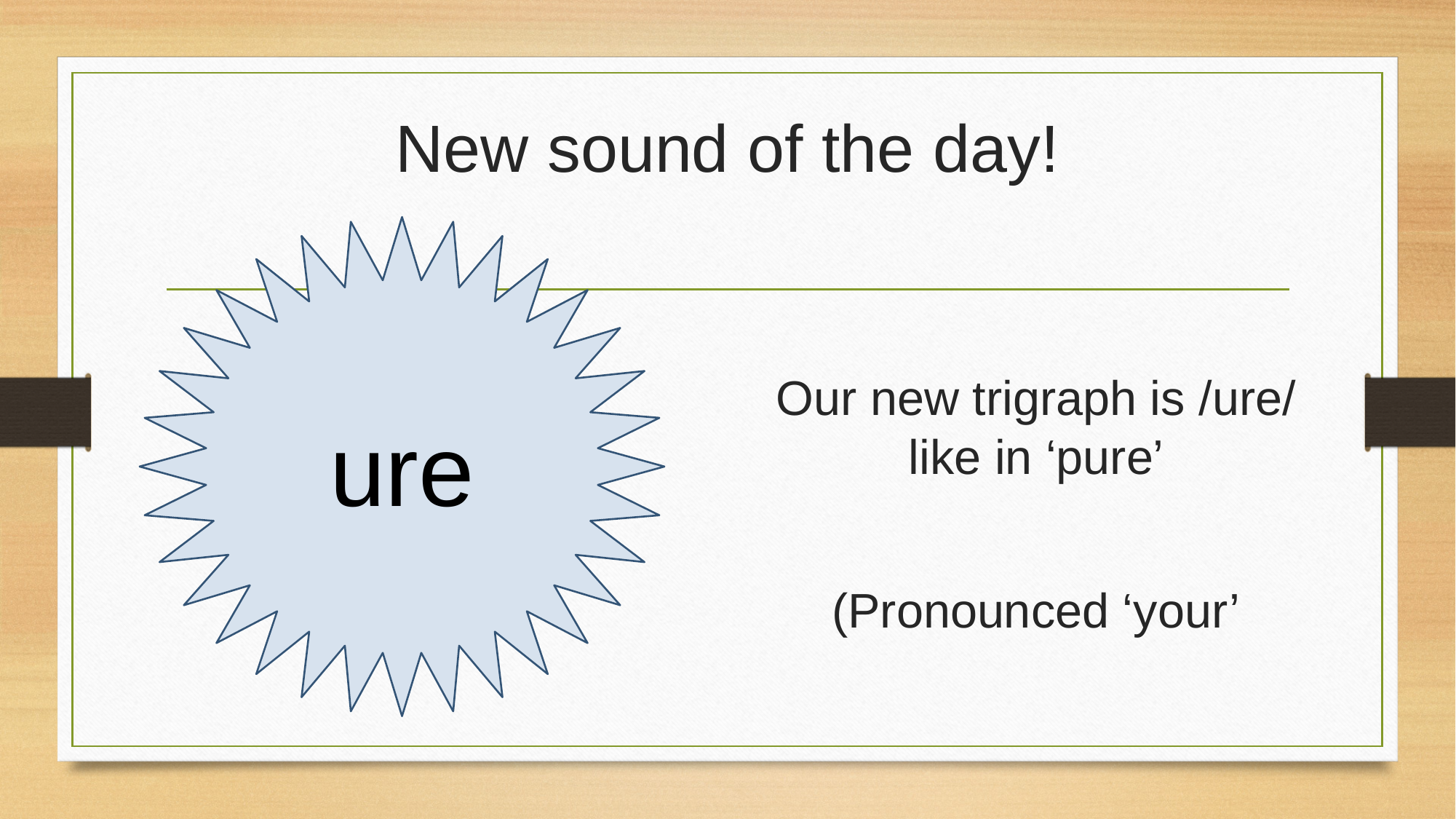

# New sound of the day!
ure
Our new trigraph is /ure/ like in ‘pure’

(Pronounced ‘your’